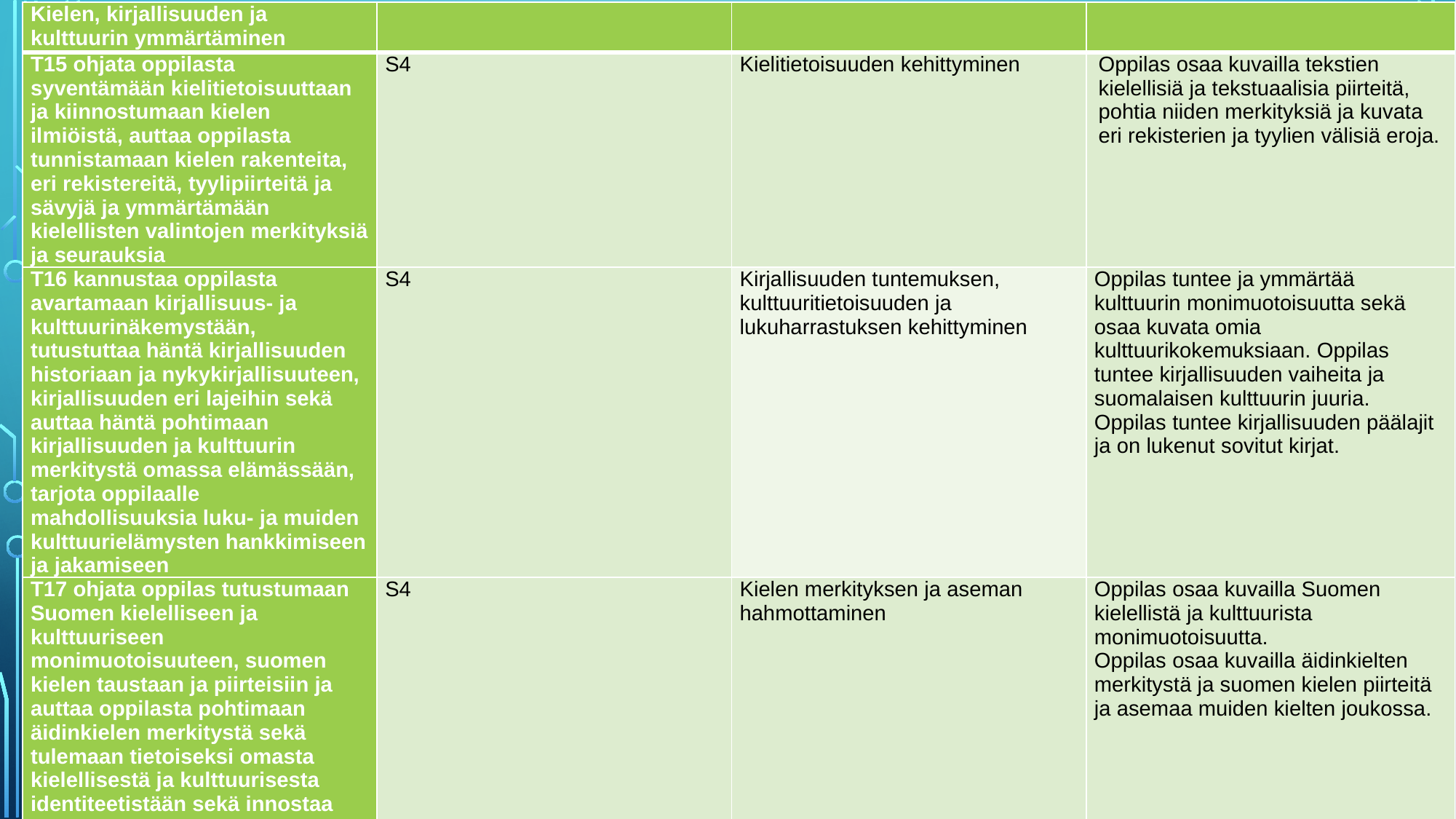

| Kielen, kirjallisuuden ja kulttuurin ymmärtäminen |  |  |  |
| --- | --- | --- | --- |
| T15 ohjata oppilasta syventämään kielitietoisuuttaan ja kiinnostumaan kielen ilmiöistä, auttaa oppilasta tunnistamaan kielen rakenteita, eri rekistereitä, tyylipiirteitä ja sävyjä ja ymmärtämään kielellisten valintojen merkityksiä ja seurauksia | S4 | Kielitietoisuuden kehittyminen | Oppilas osaa kuvailla tekstien kielellisiä ja tekstuaalisia piirteitä, pohtia niiden merkityksiä ja kuvata eri rekisterien ja tyylien välisiä eroja. |
| T16 kannustaa oppilasta avartamaan kirjallisuus- ja kulttuurinäkemystään, tutustuttaa häntä kirjallisuuden historiaan ja nykykirjallisuuteen, kirjallisuuden eri lajeihin sekä auttaa häntä pohtimaan kirjallisuuden ja kulttuurin merkitystä omassa elämässään, tarjota oppilaalle mahdollisuuksia luku- ja muiden kulttuurielämysten hankkimiseen ja jakamiseen | S4 | Kirjallisuuden tuntemuksen, kulttuuritietoisuuden ja lukuharrastuksen kehittyminen | Oppilas tuntee ja ymmärtää kulttuurin monimuotoisuutta sekä osaa kuvata omia kulttuurikokemuksiaan. Oppilas tuntee kirjallisuuden vaiheita ja suomalaisen kulttuurin juuria. Oppilas tuntee kirjallisuuden päälajit ja on lukenut sovitut kirjat. |
| T17 ohjata oppilas tutustumaan Suomen kielelliseen ja kulttuuriseen monimuotoisuuteen, suomen kielen taustaan ja piirteisiin ja auttaa oppilasta pohtimaan äidinkielen merkitystä sekä tulemaan tietoiseksi omasta kielellisestä ja kulttuurisesta identiteetistään sekä innostaa oppilasta aktiiviseksi kulttuuritarjonnan käyttäjäksi ja tekijäksi | S4 | Kielen merkityksen ja aseman hahmottaminen | Oppilas osaa kuvailla Suomen kielellistä ja kulttuurista monimuotoisuutta. Oppilas osaa kuvailla äidinkielten merkitystä ja suomen kielen piirteitä ja asemaa muiden kielten joukossa. |